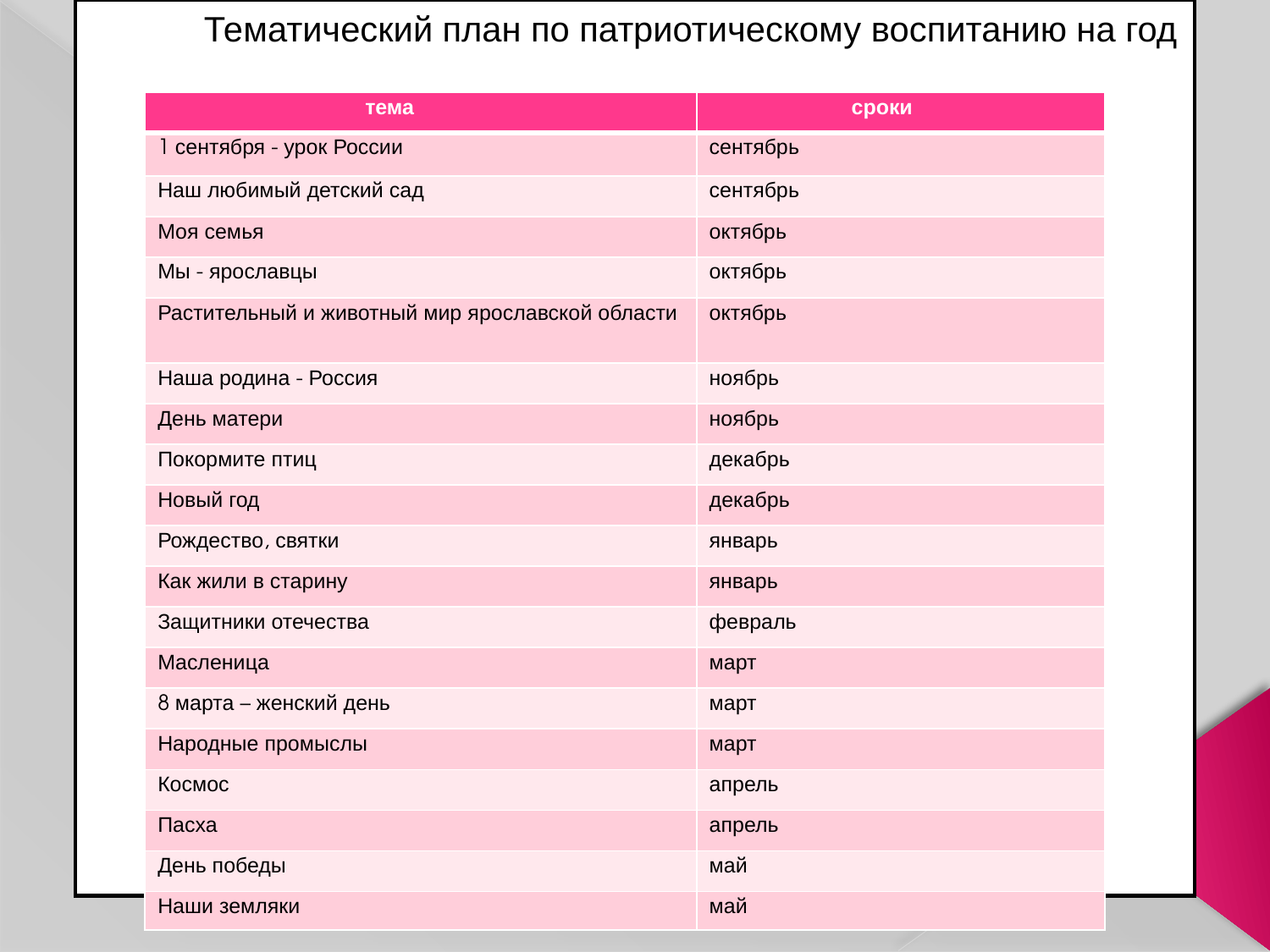

Тематический план по патриотическому воспитанию на год
#
| тема | сроки |
| --- | --- |
| 1 сентября - урок России | сентябрь |
| Наш любимый детский сад | сентябрь |
| Моя семья | октябрь |
| Мы - ярославцы | октябрь |
| Растительный и животный мир ярославской области | октябрь |
| Наша родина - Россия | ноябрь |
| День матери | ноябрь |
| Покормите птиц | декабрь |
| Новый год | декабрь |
| Рождество, святки | январь |
| Как жили в старину | январь |
| Защитники отечества | февраль |
| Масленица | март |
| 8 марта – женский день | март |
| Народные промыслы | март |
| Космос | апрель |
| Пасха | апрель |
| День победы | май |
| Наши земляки | май |